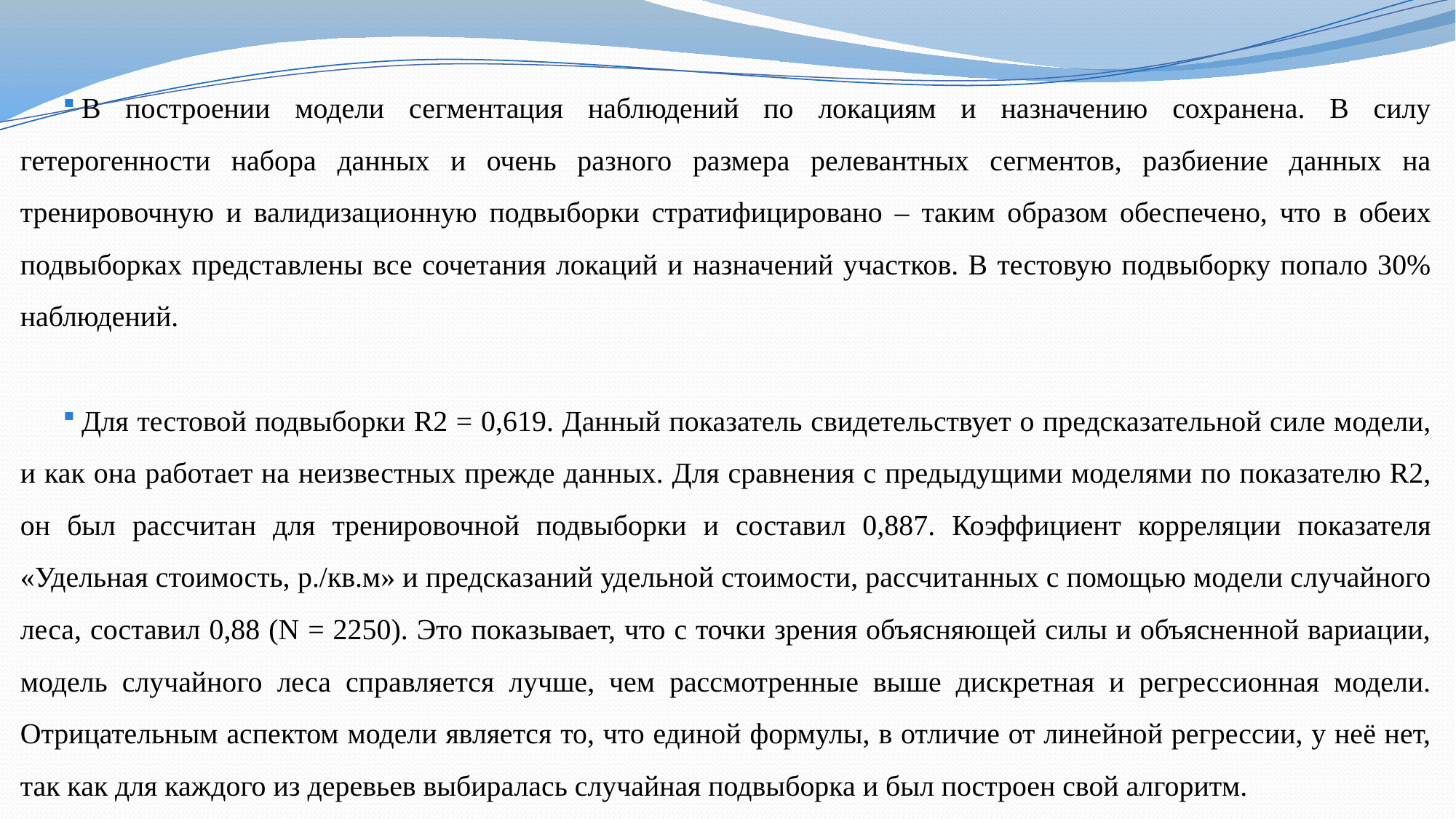

В построении модели сегментация наблюдений по локациям и назначению сохранена. В силу гетерогенности набора данных и очень разного размера релевантных сегментов, разбиение данных на тренировочную и валидизационную подвыборки стратифицировано – таким образом обеспечено, что в обеих подвыборках представлены все сочетания локаций и назначений участков. В тестовую подвыборку попало 30% наблюдений.

Для тестовой подвыборки R2 = 0,619. Данный показатель свидетельствует о предсказательной силе модели, и как она работает на неизвестных прежде данных. Для сравнения с предыдущими моделями по показателю R2, он был рассчитан для тренировочной подвыборки и составил 0,887. Коэффициент корреляции показателя «Удельная стоимость, р./кв.м» и предсказаний удельной стоимости, рассчитанных с помощью модели случайного леса, составил 0,88 (N = 2250). Это показывает, что с точки зрения объясняющей силы и объясненной вариации, модель случайного леса справляется лучше, чем рассмотренные выше дискретная и регрессионная модели. Отрицательным аспектом модели является то, что единой формулы, в отличие от линейной регрессии, у неё нет, так как для каждого из деревьев выбиралась случайная подвыборка и был построен свой алгоритм.